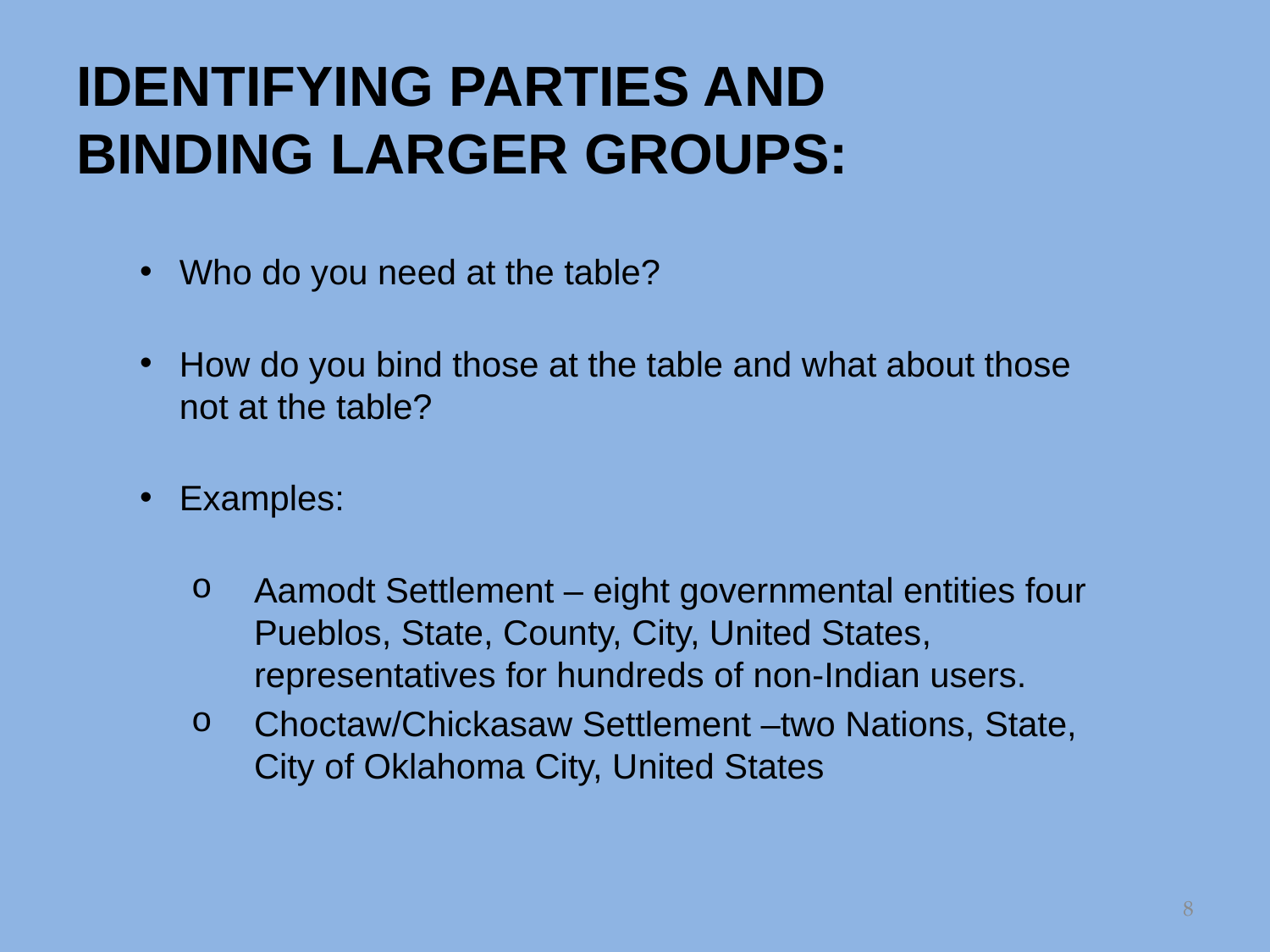

# IDENTIFYING PARTIES AND BINDING LARGER GROUPS:
Who do you need at the table?
How do you bind those at the table and what about those not at the table?
Examples:
Aamodt Settlement – eight governmental entities four Pueblos, State, County, City, United States, representatives for hundreds of non-Indian users.
Choctaw/Chickasaw Settlement –two Nations, State, City of Oklahoma City, United States
8